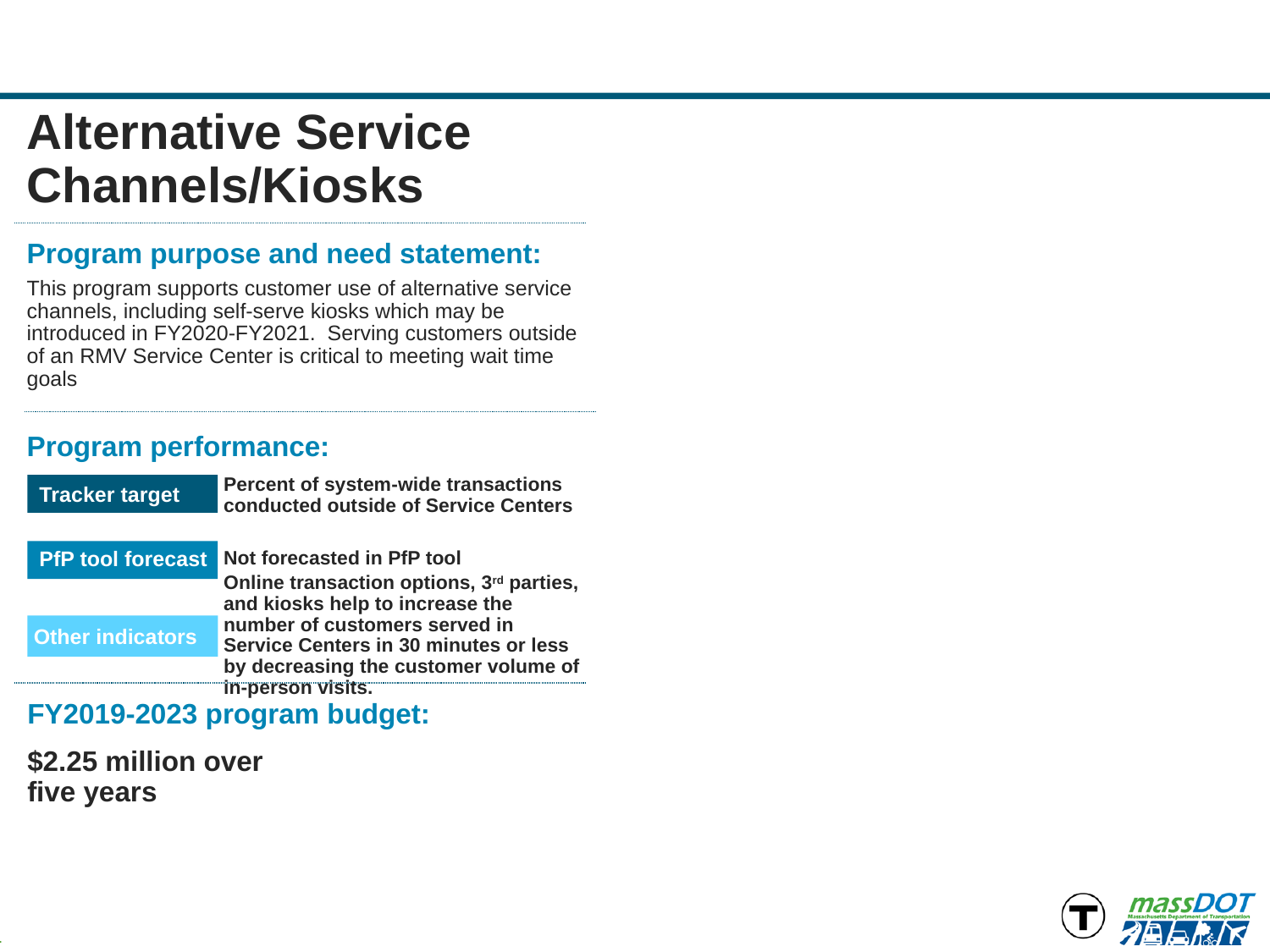

Alternative Service Channels/Kiosks
Program purpose and need statement:
This program supports customer use of alternative service channels, including self-serve kiosks which may be introduced in FY2020-FY2021.  Serving customers outside of an RMV Service Center is critical to meeting wait time goals

Program performance:

Tracker target

Percent of system-wide transactions conducted outside of Service Centers
PfP tool forecast

Not forecasted in PfP tool
Other indicators
Online transaction options, 3rd parties, and kiosks help to increase the number of customers served in Service Centers in 30 minutes or less by decreasing the customer volume of in-person visits.
FY2019-2023 program budget:

$2.25 million over
five years